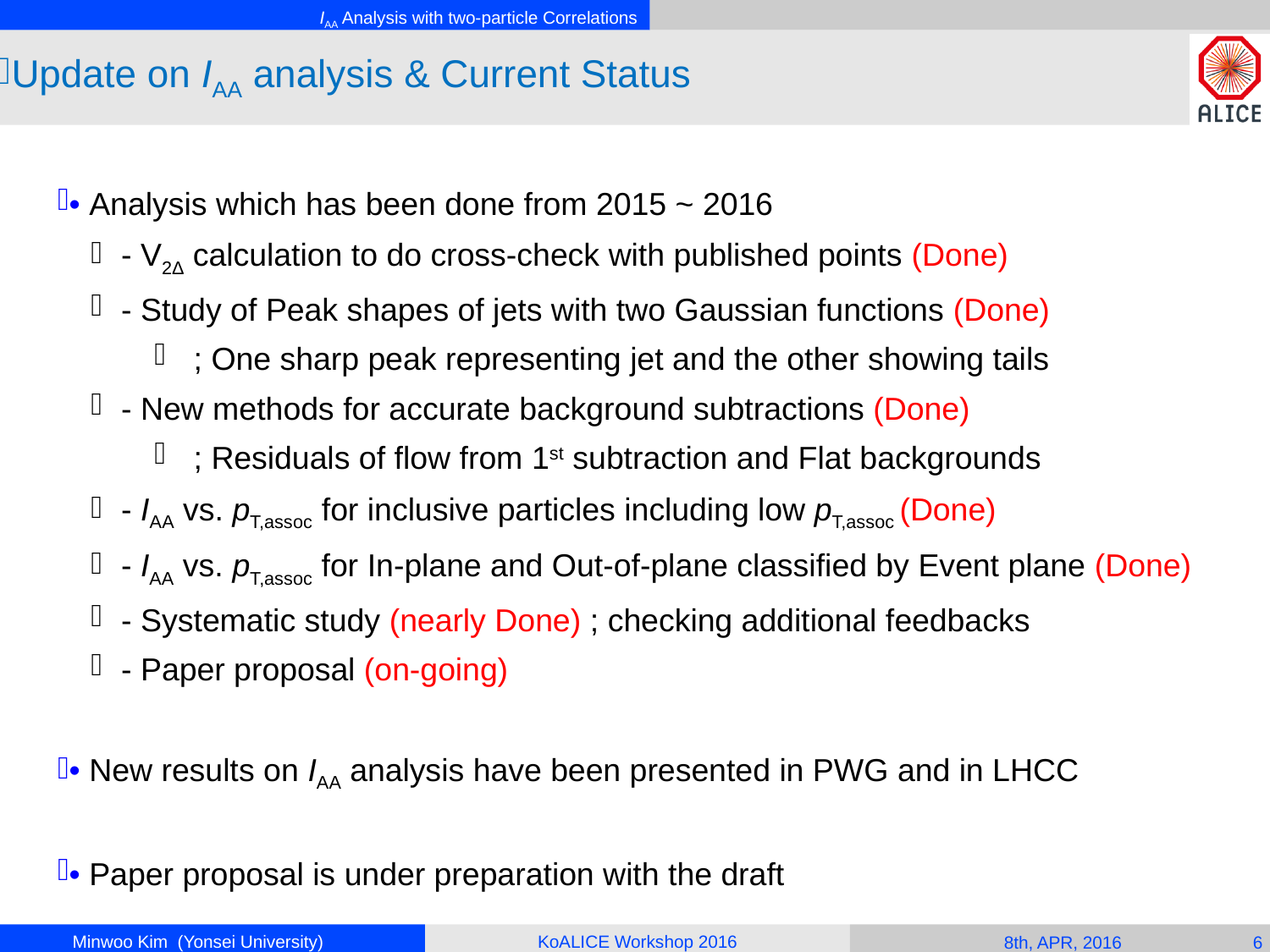

Update on IAA analysis & Current Status
IAA Analysis with two-particle Correlations

• Analysis which has been done from 2015 ~ 2016
- V2Δ calculation to do cross-check with published points (Done)
- Study of Peak shapes of jets with two Gaussian functions (Done)
 ; One sharp peak representing jet and the other showing tails
- New methods for accurate background subtractions (Done)
 ; Residuals of flow from 1st subtraction and Flat backgrounds
- IAA vs. pT,assoc for inclusive particles including low pT,assoc (Done)
- IAA vs. pT,assoc for In-plane and Out-of-plane classified by Event plane (Done)
- Systematic study (nearly Done) ; checking additional feedbacks
- Paper proposal (on-going)

• New results on IAA analysis have been presented in PWG and in LHCC

• Paper proposal is under preparation with the draft